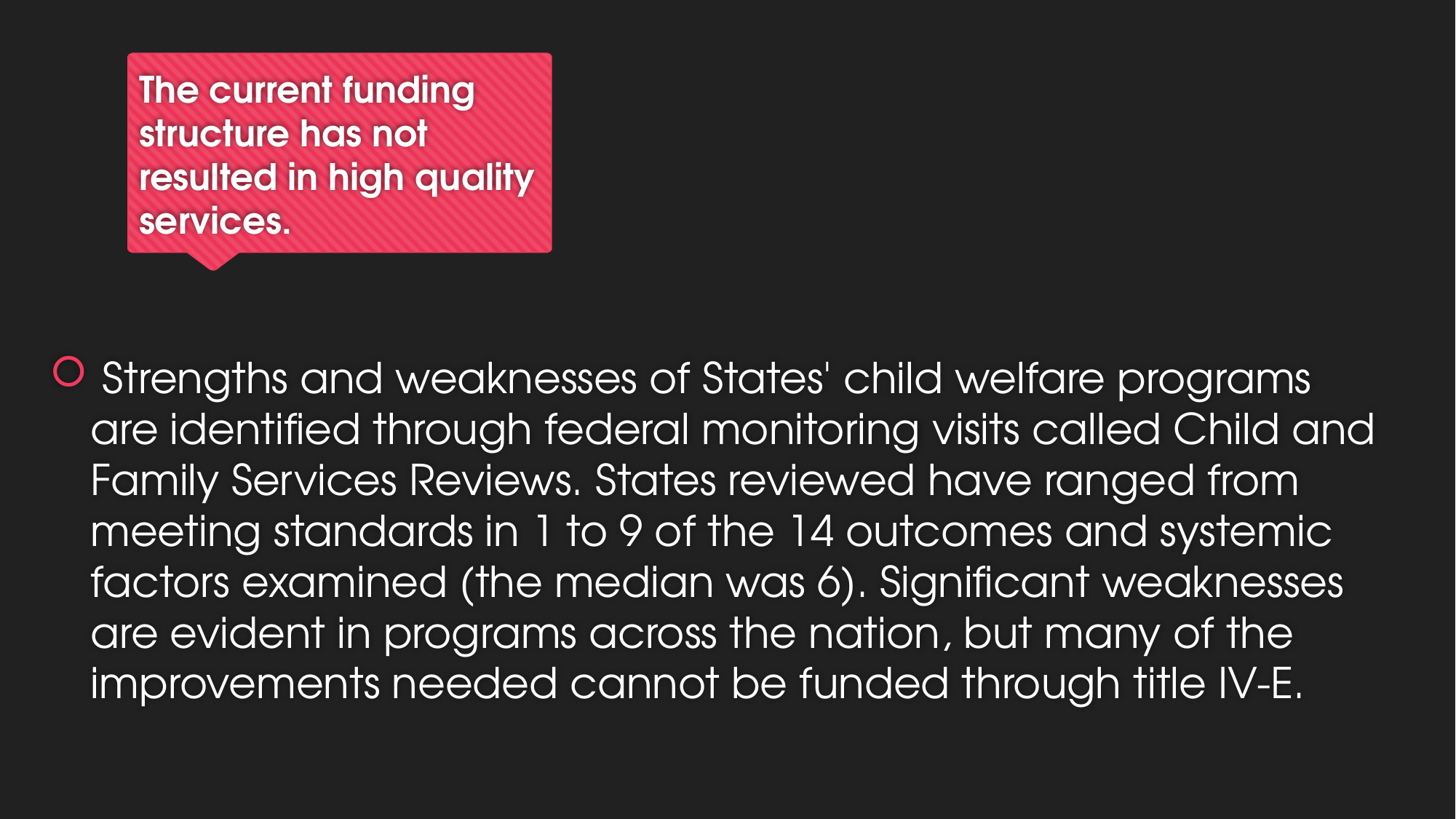

# The current funding structure has not resulted in high quality services.
 Strengths and weaknesses of States' child welfare programs are identified through federal monitoring visits called Child and Family Services Reviews. States reviewed have ranged from meeting standards in 1 to 9 of the 14 outcomes and systemic factors examined (the median was 6). Significant weaknesses are evident in programs across the nation, but many of the improvements needed cannot be funded through title IV-E.